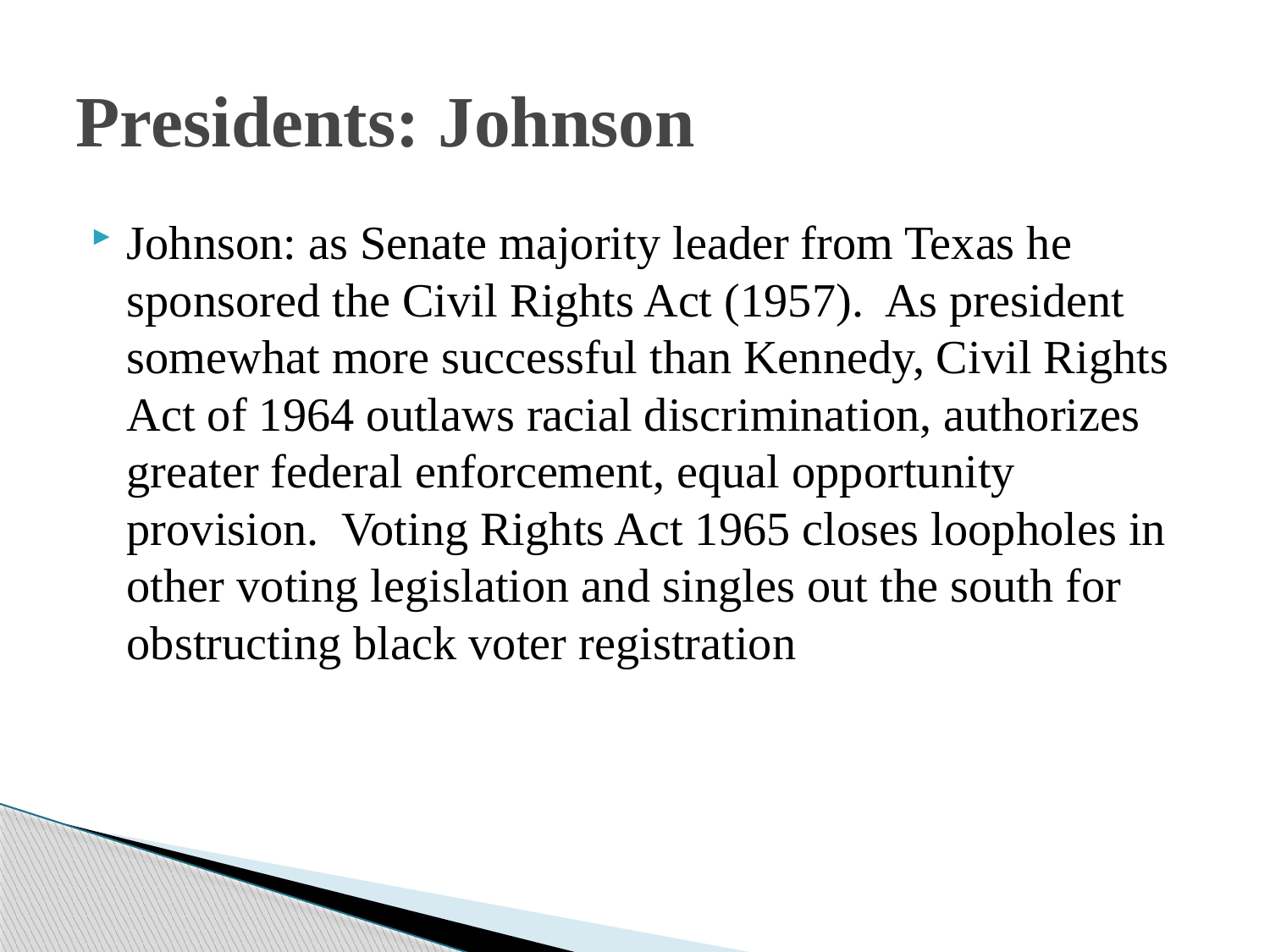

# Presidents: Johnson
Johnson: as Senate majority leader from Texas he sponsored the Civil Rights Act (1957).  As president somewhat more successful than Kennedy, Civil Rights Act of 1964 outlaws racial discrimination, authorizes greater federal enforcement, equal opportunity provision.  Voting Rights Act 1965 closes loopholes in other voting legislation and singles out the south for obstructing black voter registration